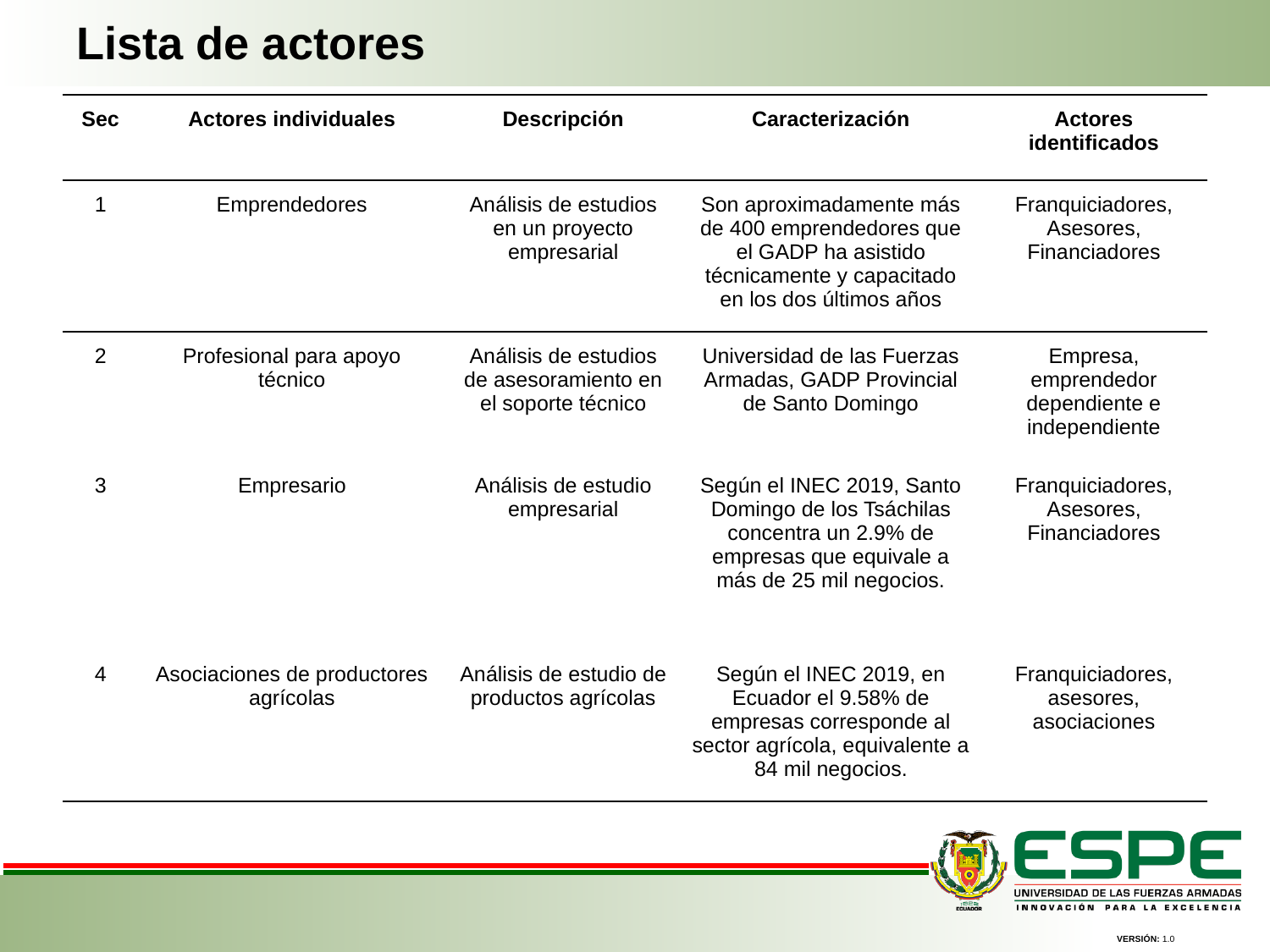

Lista de actores
| Sec | Actores individuales | Descripción | Caracterización | Actores identificados |
| --- | --- | --- | --- | --- |
| 1 | Emprendedores | Análisis de estudios en un proyecto empresarial | Son aproximadamente más de 400 emprendedores que el GADP ha asistido técnicamente y capacitado en los dos últimos años | Franquiciadores, Asesores, Financiadores |
| 2 | Profesional para apoyo técnico | Análisis de estudios de asesoramiento en el soporte técnico | Universidad de las Fuerzas Armadas, GADP Provincial de Santo Domingo | Empresa, emprendedor dependiente e independiente |
| 3 | Empresario | Análisis de estudio empresarial | Según el INEC 2019, Santo Domingo de los Tsáchilas concentra un 2.9% de empresas que equivale a más de 25 mil negocios. | Franquiciadores, Asesores, Financiadores |
| 4 | Asociaciones de productores agrícolas | Análisis de estudio de productos agrícolas | Según el INEC 2019, en Ecuador el 9.58% de empresas corresponde al sector agrícola, equivalente a 84 mil negocios. | Franquiciadores, asesores, asociaciones |
VERSIÓN: 1.0